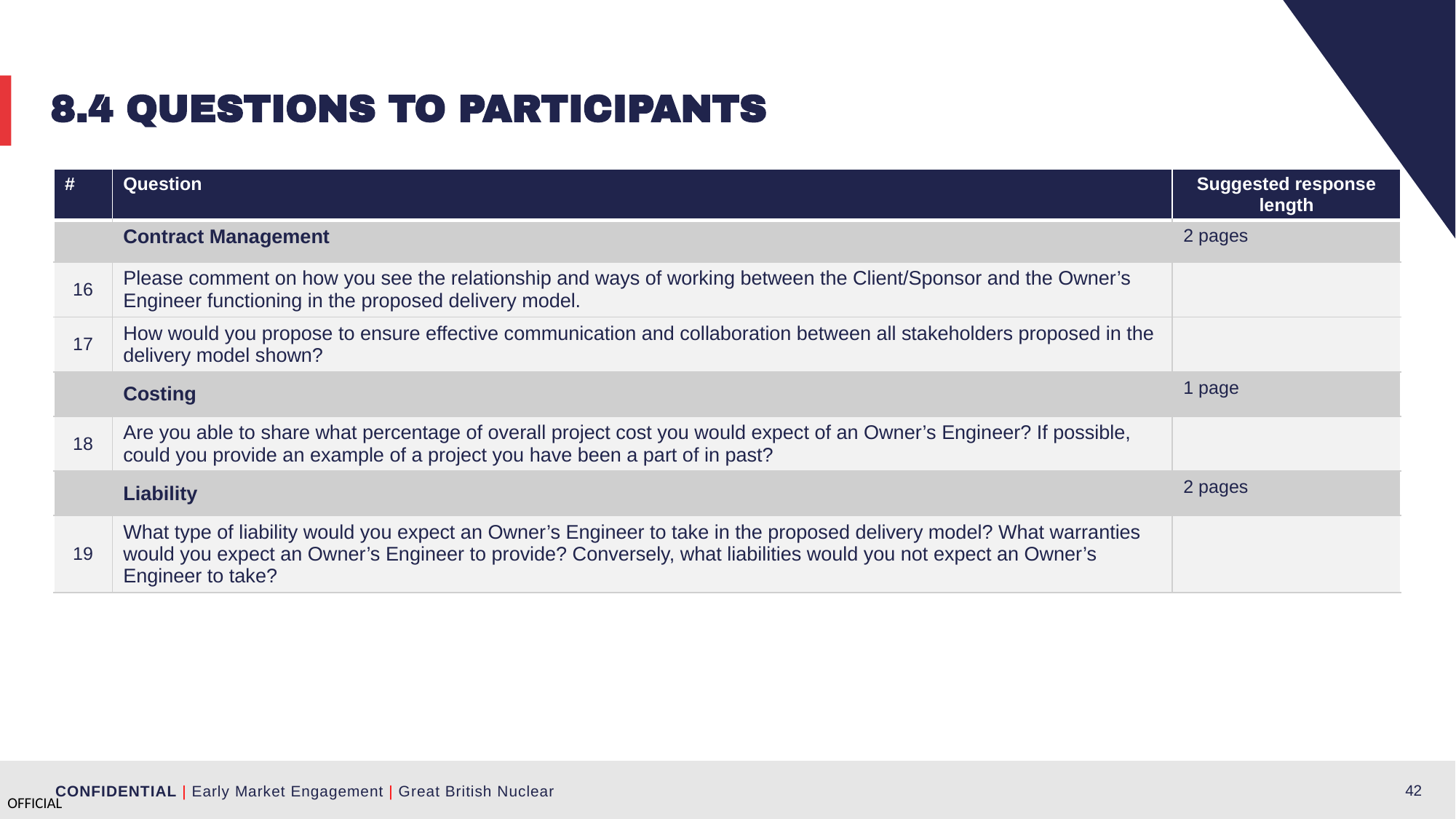

8.4 Questions to Participants
| # | Question | Suggested response length |
| --- | --- | --- |
|  | Contract Management | 2 pages |
| 16 | Please comment on how you see the relationship and ways of working between the Client/Sponsor and the Owner’s Engineer functioning in the proposed delivery model. |  |
| 17 | How would you propose to ensure effective communication and collaboration between all stakeholders proposed in the delivery model shown? |  |
|  | Costing | 1 page |
| 18 | Are you able to share what percentage of overall project cost you would expect of an Owner’s Engineer? If possible, could you provide an example of a project you have been a part of in past? |  |
|  | Liability | 2 pages |
| 19 | What type of liability would you expect an Owner’s Engineer to take in the proposed delivery model? What warranties would you expect an Owner’s Engineer to provide? Conversely, what liabilities would you not expect an Owner’s Engineer to take? |  |